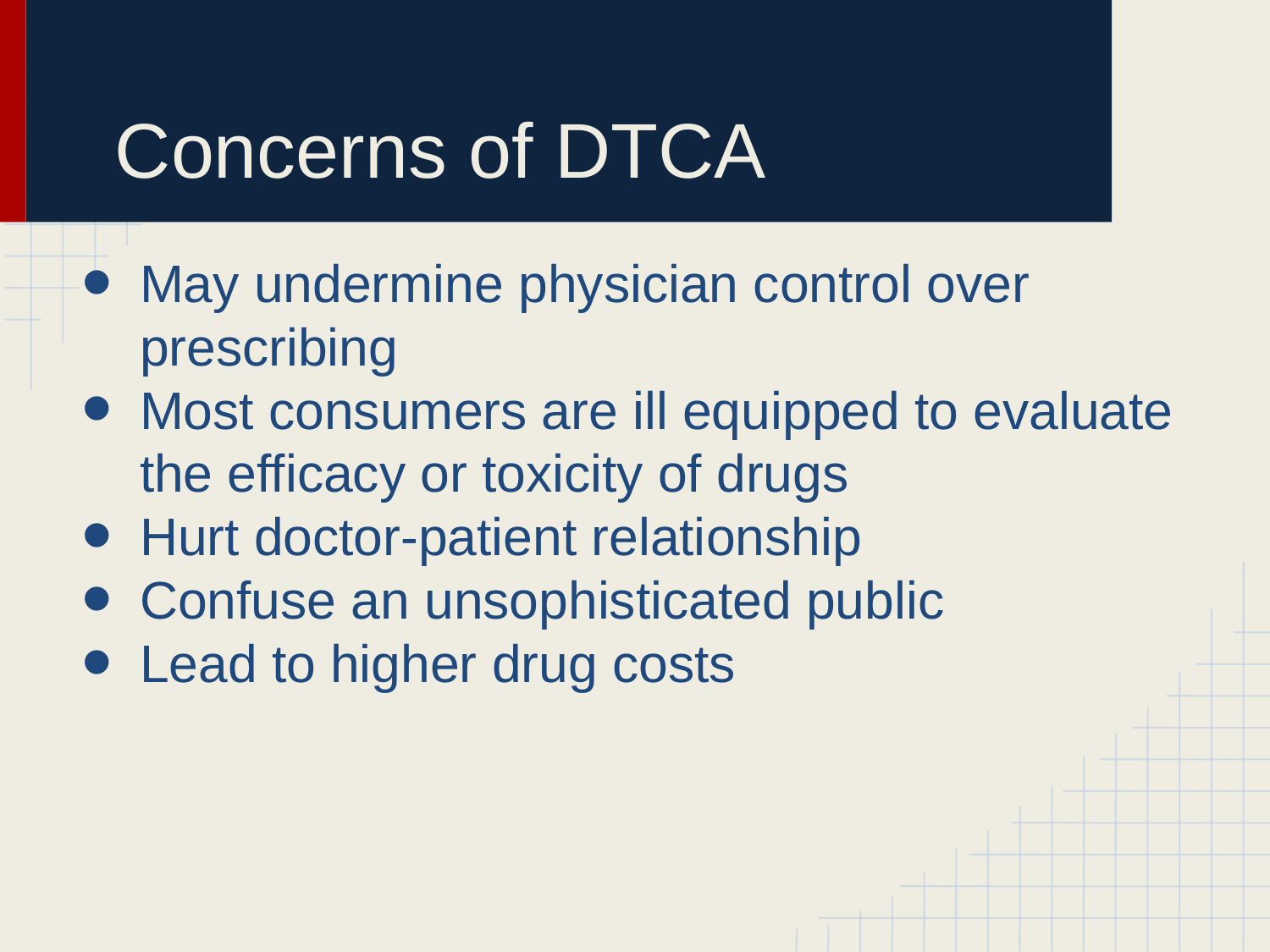

# Concerns of DTCA
May undermine physician control over prescribing
Most consumers are ill equipped to evaluate the efficacy or toxicity of drugs
Hurt doctor-patient relationship
Confuse an unsophisticated public
Lead to higher drug costs